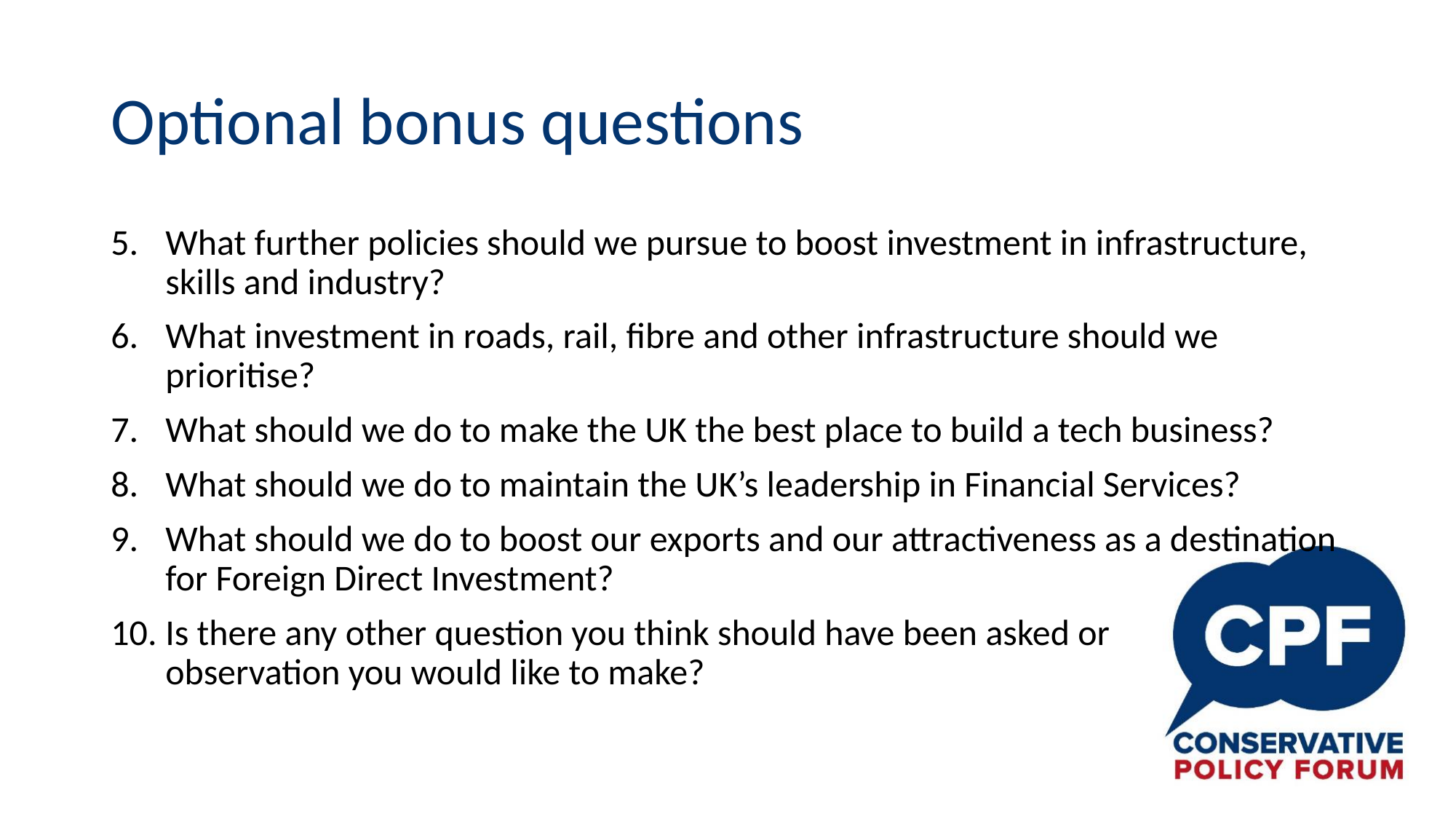

# Optional bonus questions
What further policies should we pursue to boost investment in infrastructure, skills and industry?
What investment in roads, rail, fibre and other infrastructure should we prioritise?
What should we do to make the UK the best place to build a tech business?
What should we do to maintain the UK’s leadership in Financial Services?
What should we do to boost our exports and our attractiveness as a destination for Foreign Direct Investment?
Is there any other question you think should have been asked or
observation you would like to make?